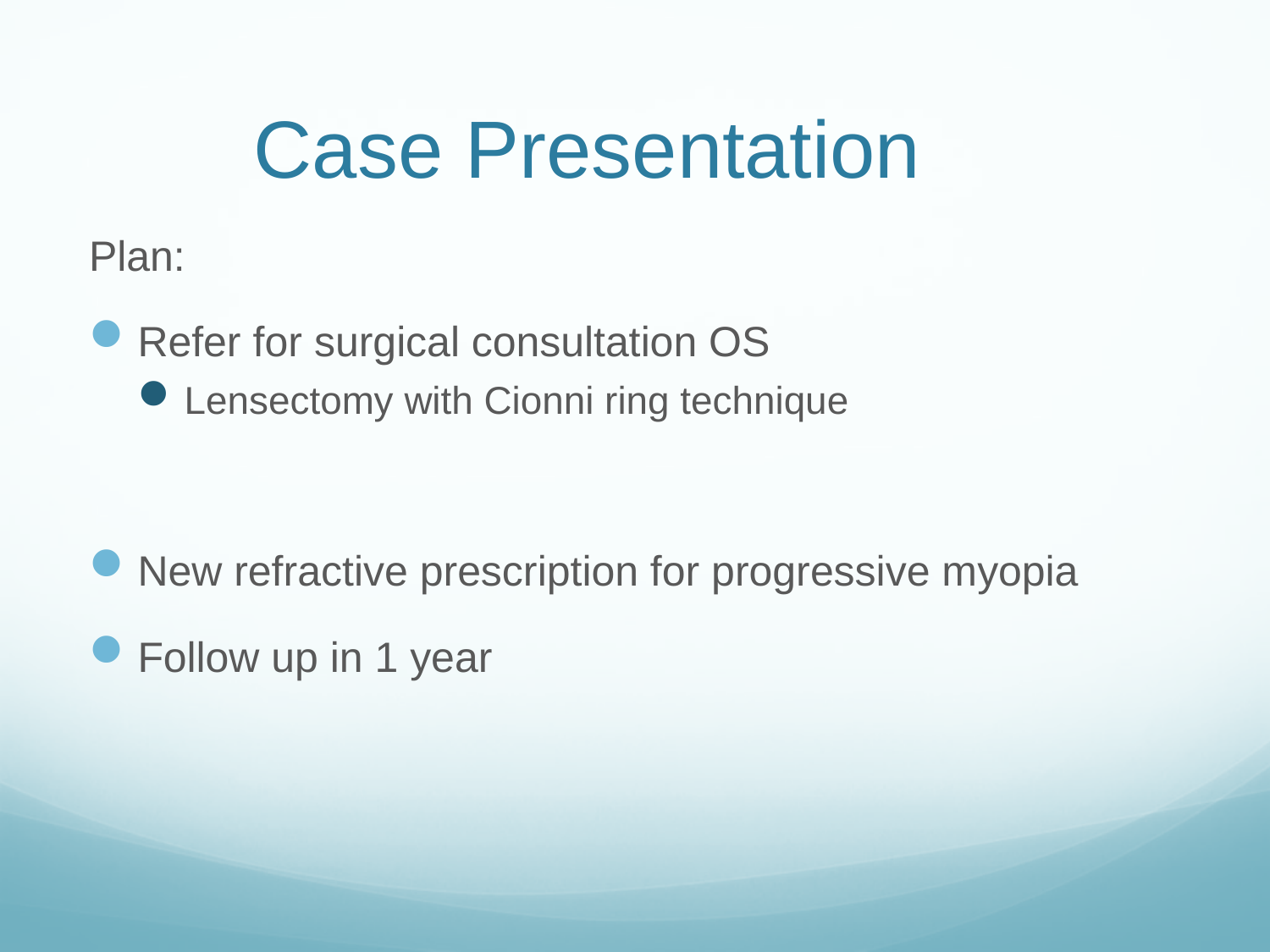

# Case Presentation
Plan:
Refer for surgical consultation OS
Lensectomy with Cionni ring technique

New refractive prescription for progressive myopia
Follow up in 1 year